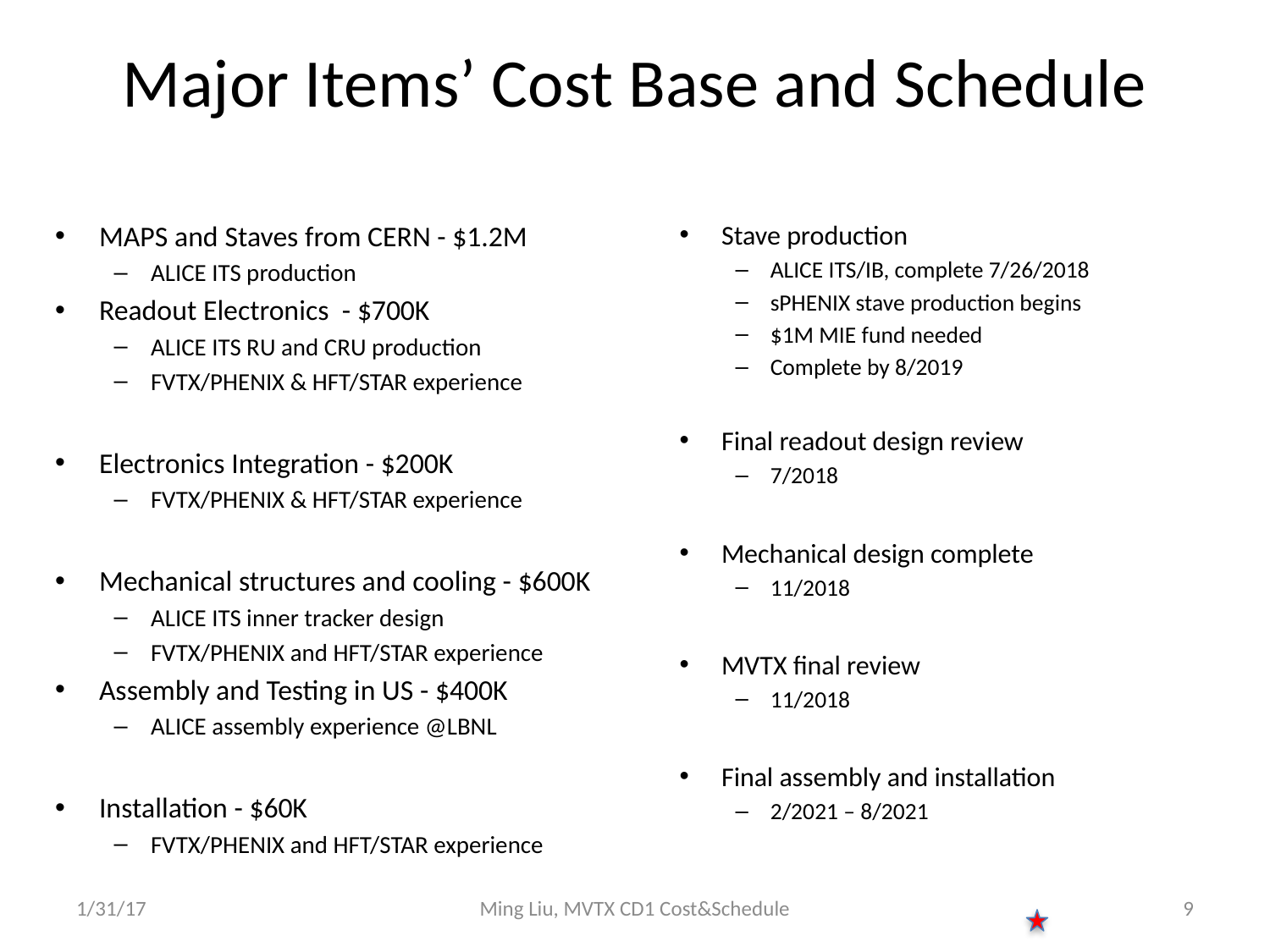

# Major Items’ Cost Base and Schedule
MAPS and Staves from CERN - $1.2M
ALICE ITS production
Readout Electronics  - $700K
ALICE ITS RU and CRU production
FVTX/PHENIX & HFT/STAR experience

Electronics Integration - $200K
FVTX/PHENIX & HFT/STAR experience

Mechanical structures and cooling - $600K
ALICE ITS inner tracker design
FVTX/PHENIX and HFT/STAR experience
Assembly and Testing in US - $400K
ALICE assembly experience @LBNL

Installation - $60K
FVTX/PHENIX and HFT/STAR experience
Stave production
ALICE ITS/IB, complete 7/26/2018
sPHENIX stave production begins
$1M MIE fund needed
Complete by 8/2019

Final readout design review
7/2018

Mechanical design complete
11/2018

MVTX final review
11/2018

Final assembly and installation
2/2021 – 8/2021
1/31/17
Ming Liu, MVTX CD1 Cost&Schedule
9